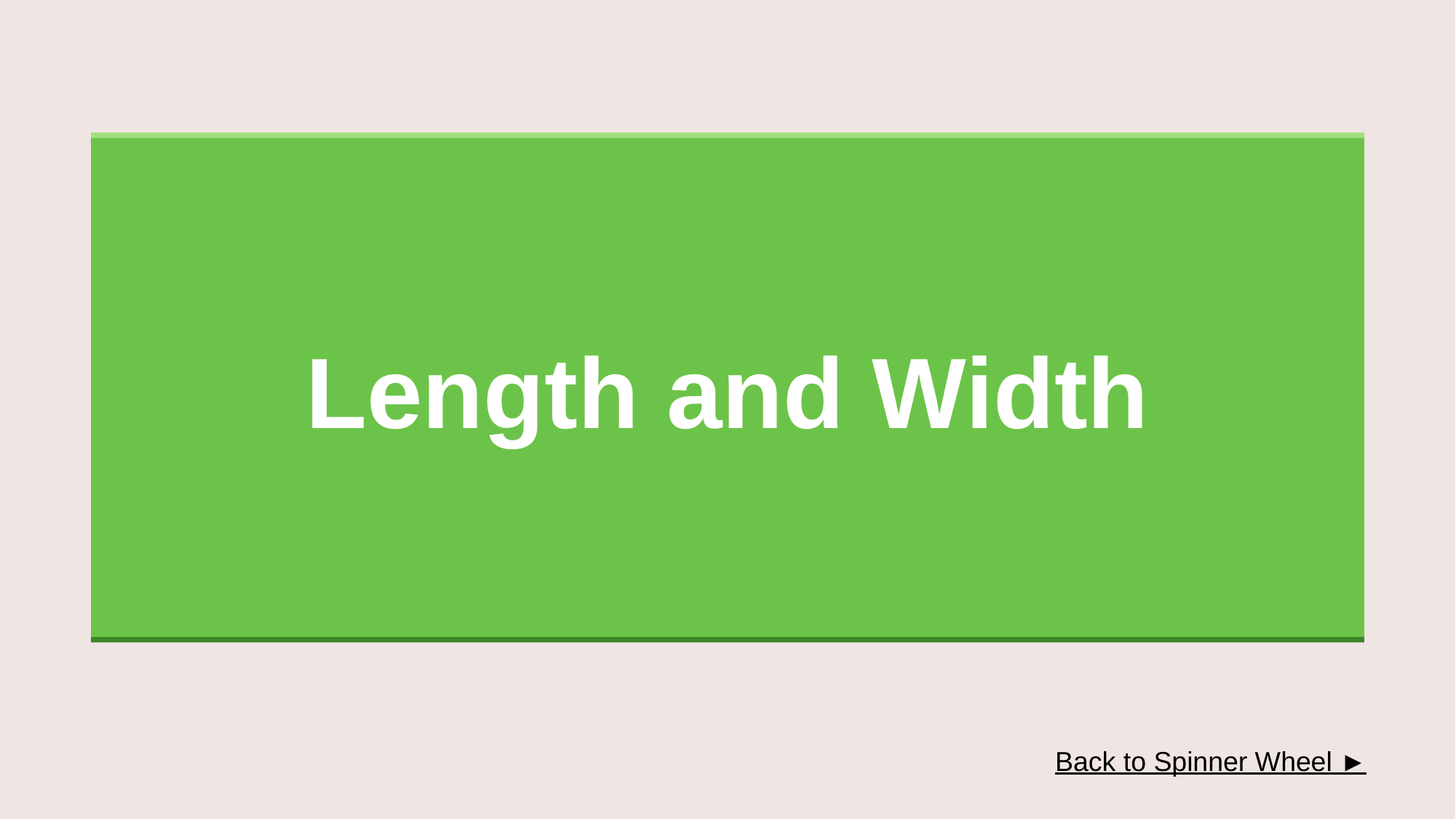

Length and Width
Back to Spinner Wheel ►